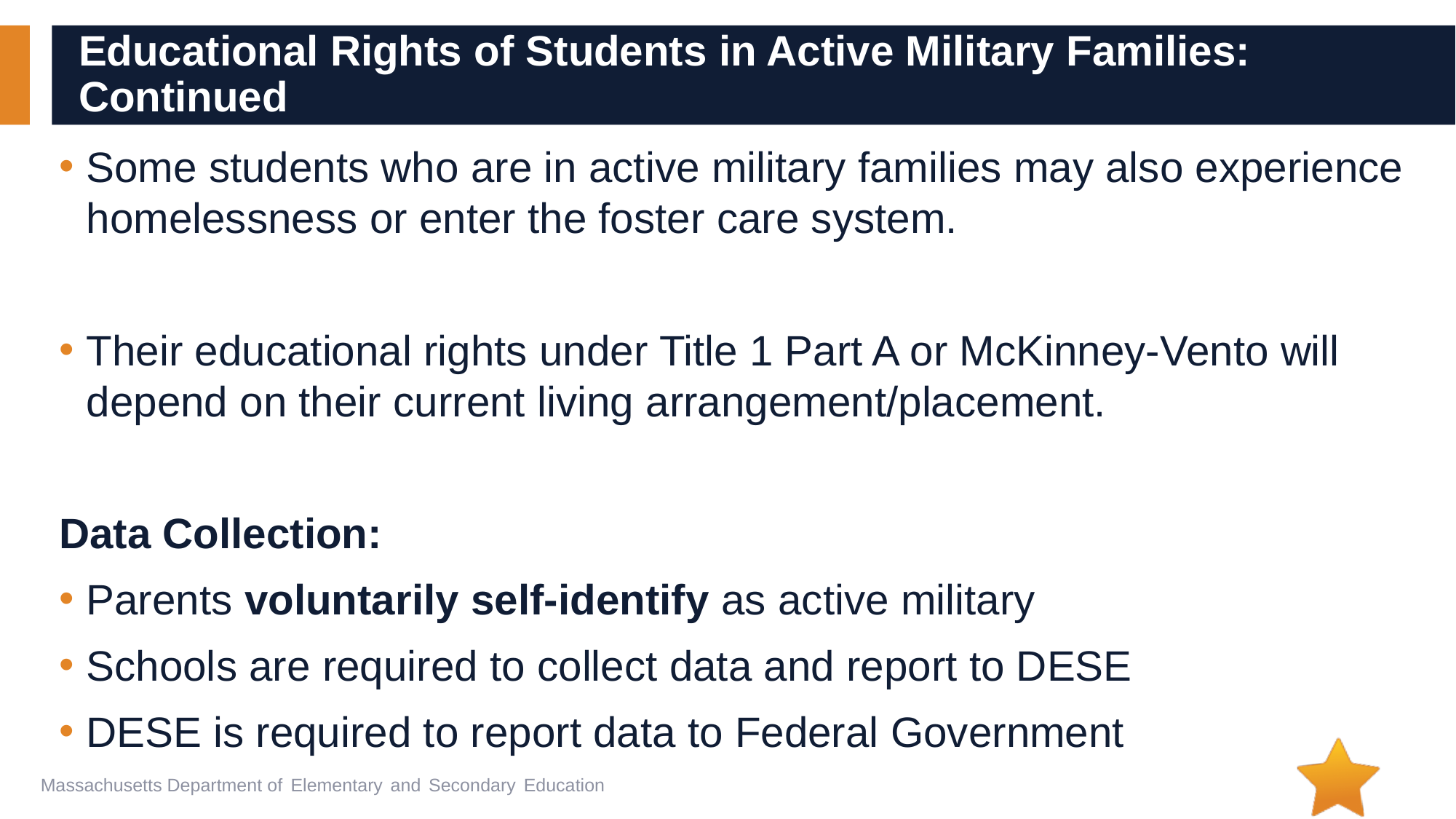

# Educational Rights of Students in Active Military Families: Continued
Some students who are in active military families may also experience homelessness or enter the foster care system.

Their educational rights under Title 1 Part A or McKinney-Vento will depend on their current living arrangement/placement.

Data Collection:
Parents voluntarily self-identify as active military
Schools are required to collect data and report to DESE
DESE is required to report data to Federal Government